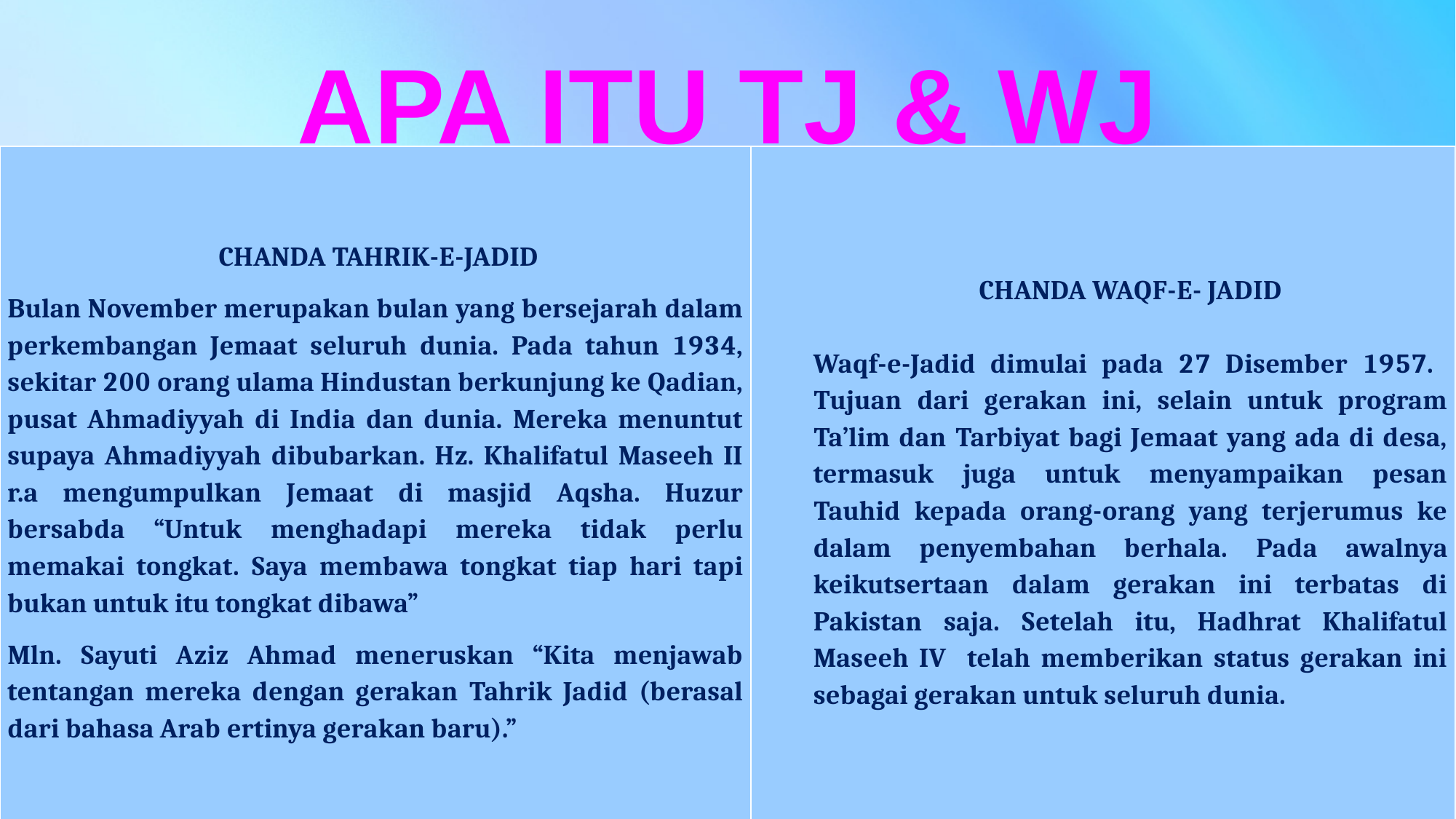

# APA ITU TJ & WJ
| CHANDA WAQF-E- JADID Waqf-e-Jadid dimulai pada 27 Disember 1957. Tujuan dari gerakan ini, selain untuk program Ta’lim dan Tarbiyat bagi Jemaat yang ada di desa, termasuk juga untuk menyampaikan pesan Tauhid kepada orang-orang yang terjerumus ke dalam penyembahan berhala. Pada awalnya keikutsertaan dalam gerakan ini terbatas di Pakistan saja. Setelah itu, Hadhrat Khalifatul Maseeh IV telah memberikan status gerakan ini sebagai gerakan untuk seluruh dunia. |
| --- |
| CHANDA TAHRIK-E-JADID Bulan November merupakan bulan yang bersejarah dalam perkembangan Jemaat seluruh dunia. Pada tahun 1934, sekitar 200 orang ulama Hindustan berkunjung ke Qadian, pusat Ahmadiyyah di India dan dunia. Mereka menuntut supaya Ahmadiyyah dibubarkan. Hz. Khalifatul Maseeh II r.a mengumpulkan Jemaat di masjid Aqsha. Huzur bersabda “Untuk menghadapi mereka tidak perlu memakai tongkat. Saya membawa tongkat tiap hari tapi bukan untuk itu tongkat dibawa” Mln. Sayuti Aziz Ahmad meneruskan “Kita menjawab tentangan mereka dengan gerakan Tahrik Jadid (berasal dari bahasa Arab ertinya gerakan baru).” |
| --- |